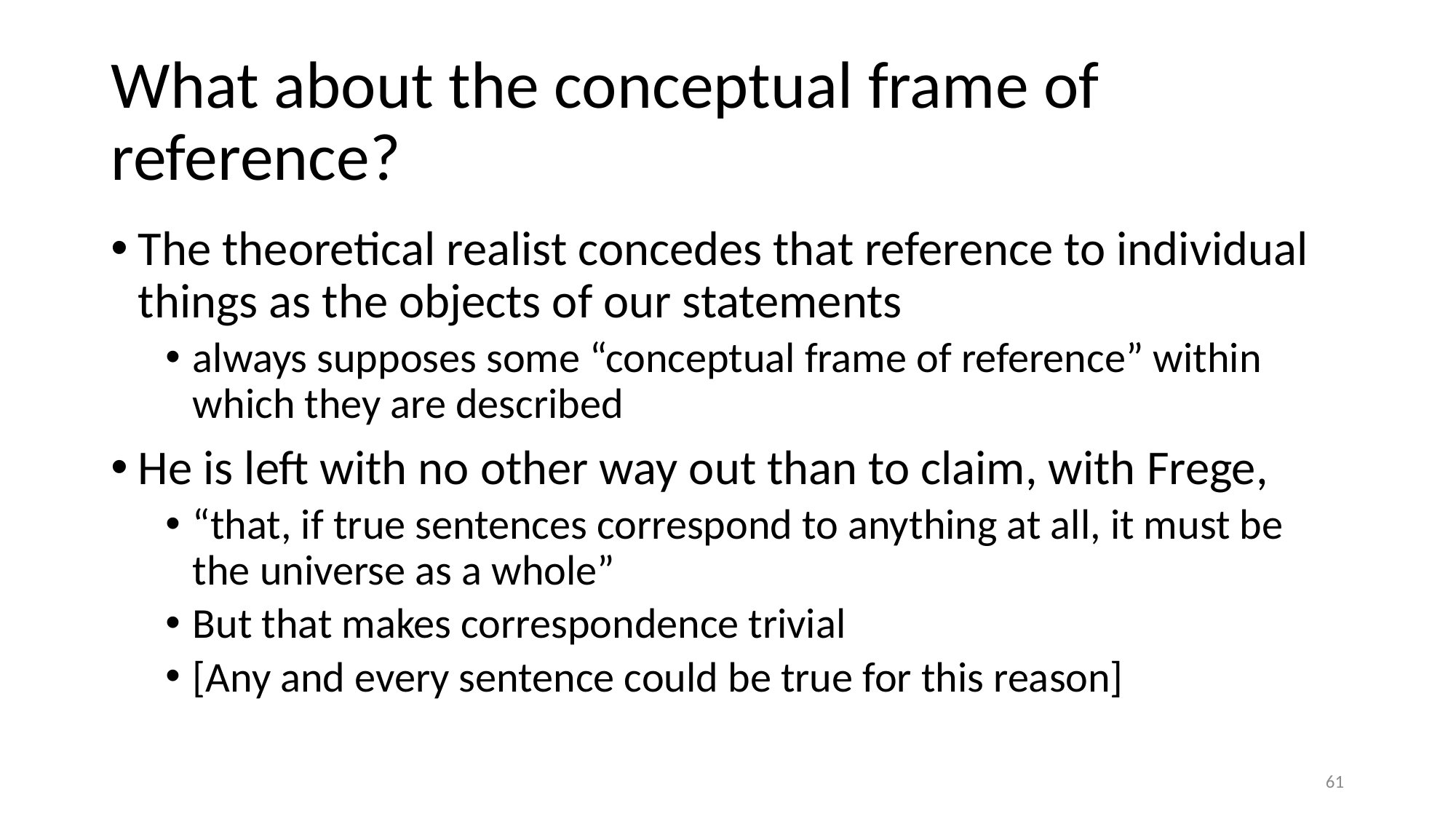

# What about the conceptual frame of reference?
The theoretical realist concedes that reference to individual things as the objects of our statements
always supposes some “conceptual frame of reference” within which they are described
He is left with no other way out than to claim, with Frege,
“that, if true sentences correspond to anything at all, it must be the universe as a whole”
But that makes correspondence trivial
[Any and every sentence could be true for this reason]
61